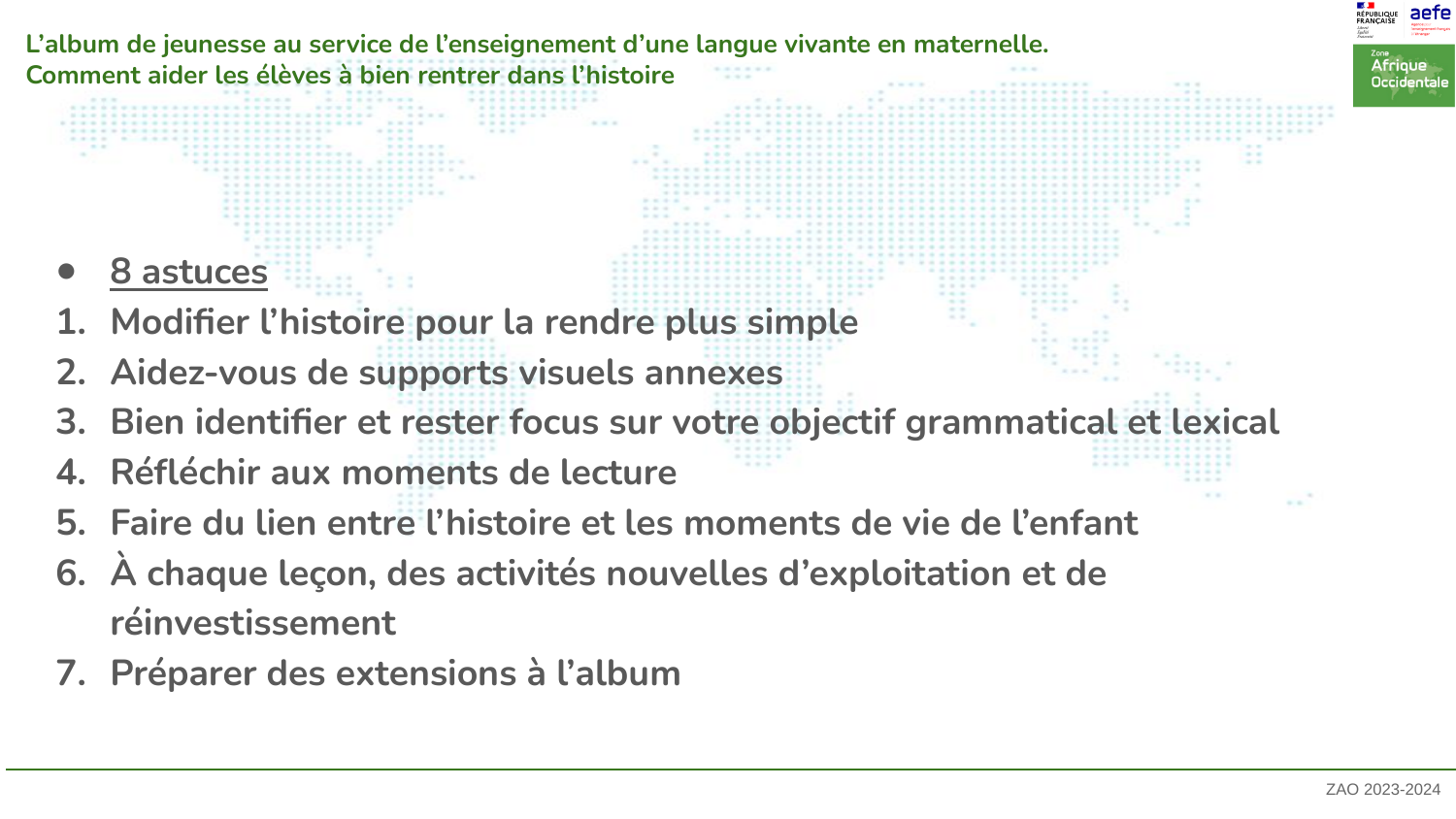

# L’album de jeunesse au service de l’enseignement d’une langue vivante en maternelle. Comment aider les élèves à bien rentrer dans l’histoire
8 astuces
Modifier l’histoire pour la rendre plus simple
Aidez-vous de supports visuels annexes
Bien identifier et rester focus sur votre objectif grammatical et lexical
Réfléchir aux moments de lecture
Faire du lien entre l’histoire et les moments de vie de l’enfant
À chaque leçon, des activités nouvelles d’exploitation et de réinvestissement
Préparer des extensions à l’album